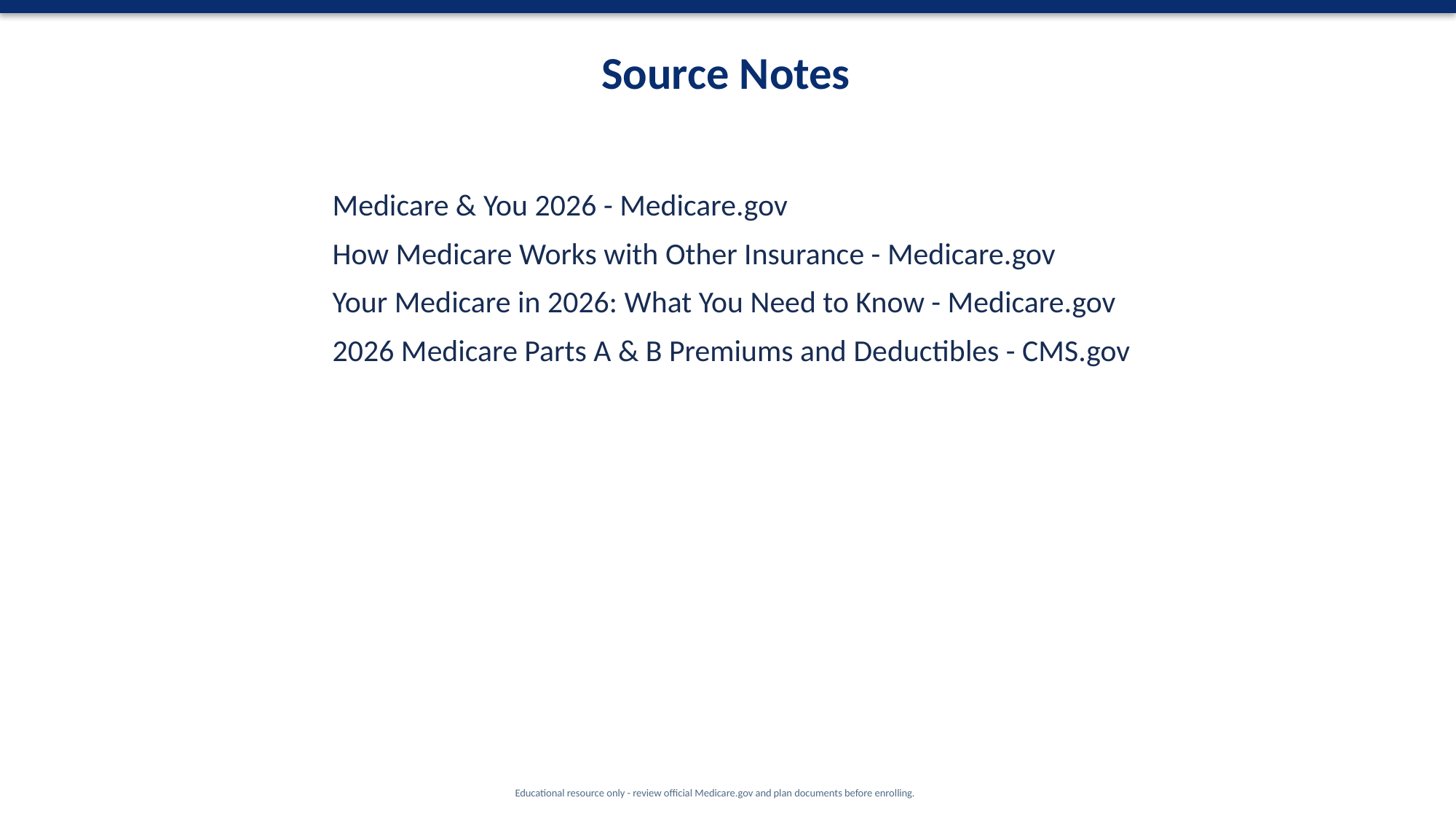

Source Notes
Medicare & You 2026 - Medicare.gov
How Medicare Works with Other Insurance - Medicare.gov
Your Medicare in 2026: What You Need to Know - Medicare.gov
2026 Medicare Parts A & B Premiums and Deductibles - CMS.gov
Educational resource only - review official Medicare.gov and plan documents before enrolling.